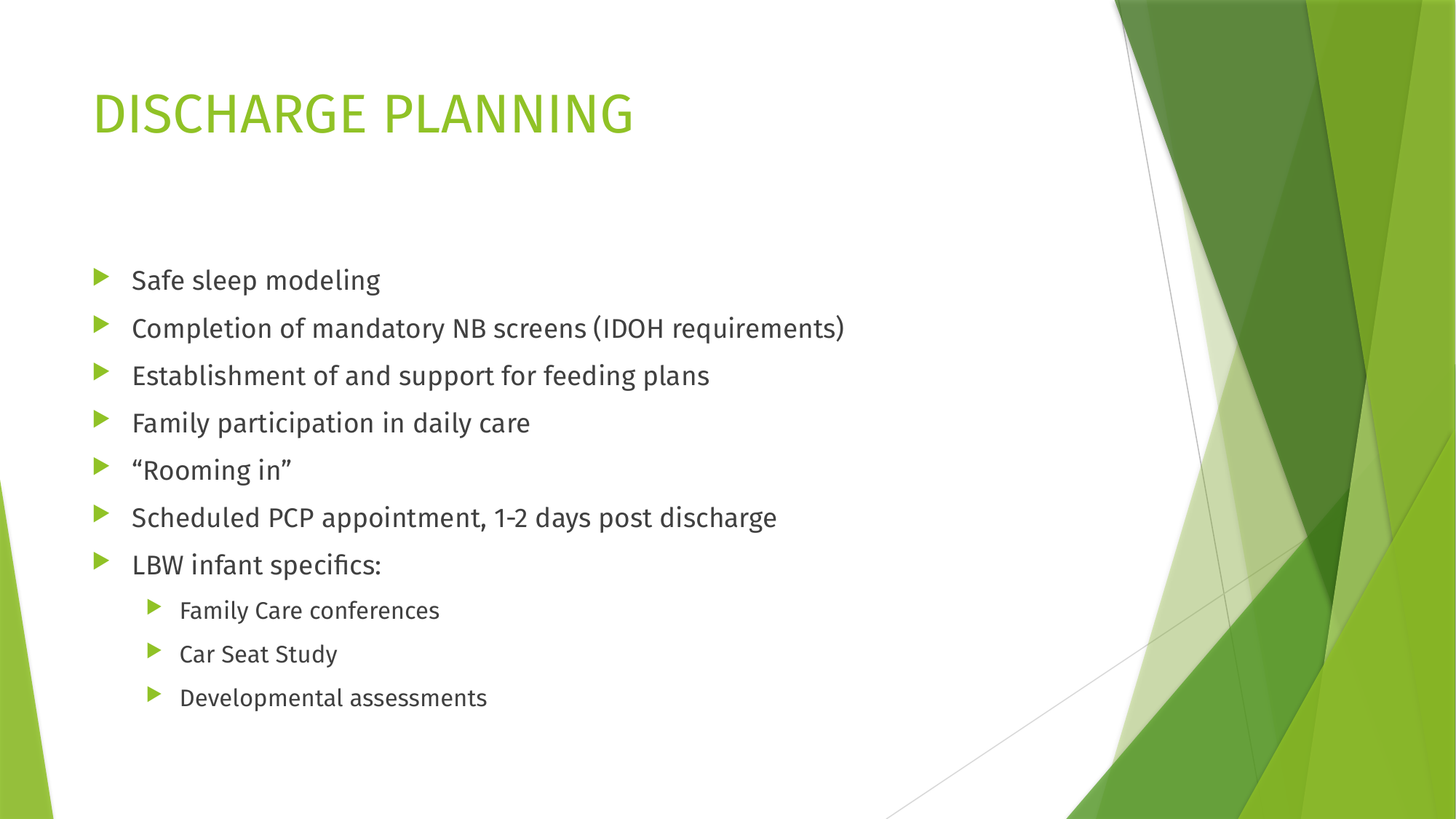

# DISCHARGE PLANNING
Safe sleep modeling
Completion of mandatory NB screens (IDOH requirements)
Establishment of and support for feeding plans
Family participation in daily care
“Rooming in”
Scheduled PCP appointment, 1-2 days post discharge
LBW infant specifics:
Family Care conferences
Car Seat Study
Developmental assessments